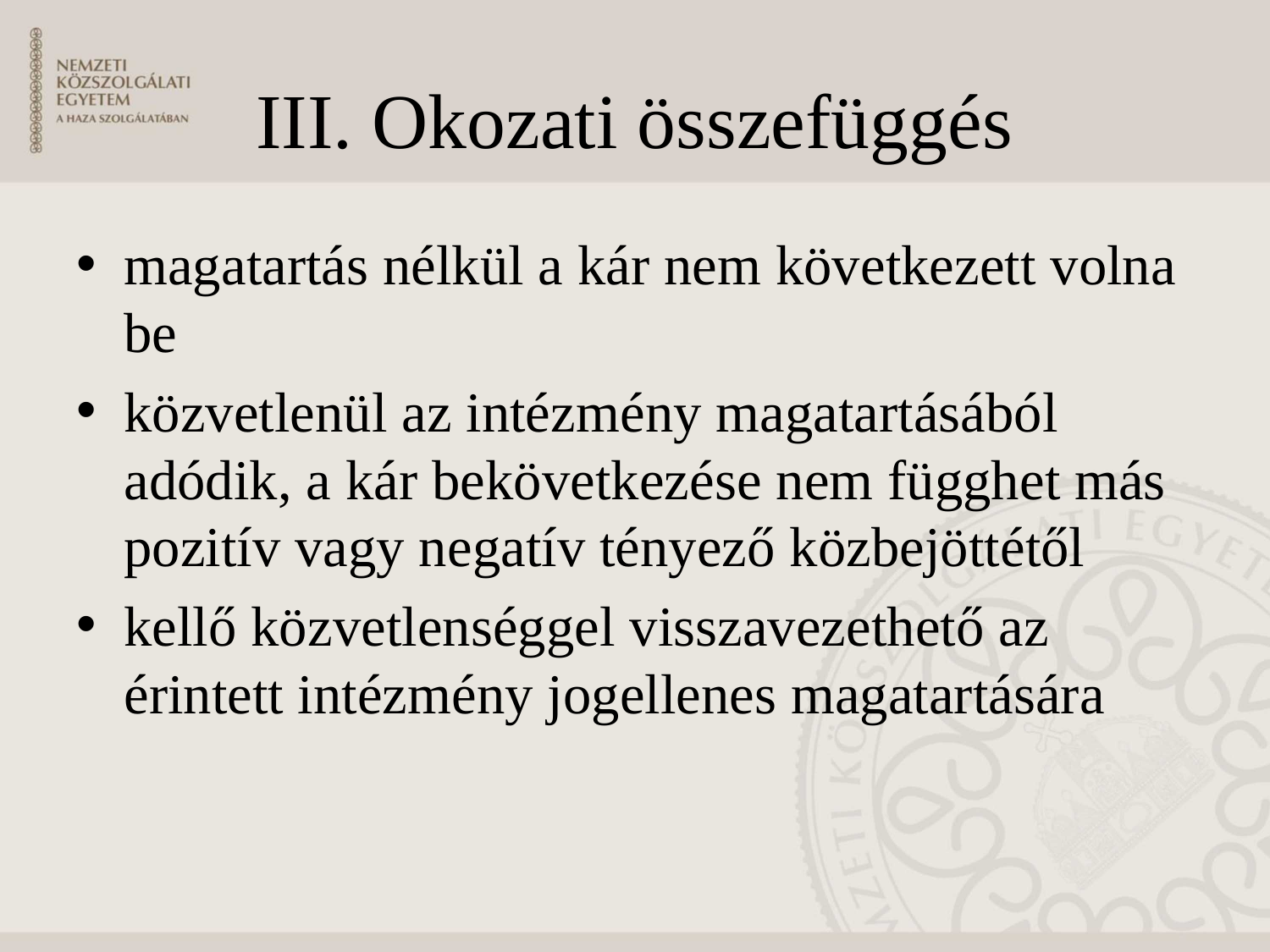

# III. Okozati összefüggés
magatartás nélkül a kár nem következett volna be
közvetlenül az intézmény magatartásából adódik, a kár bekövetkezése nem függhet más pozitív vagy negatív tényező közbejöttétől
kellő közvetlenséggel visszavezethető az érintett intézmény jogellenes magatartására